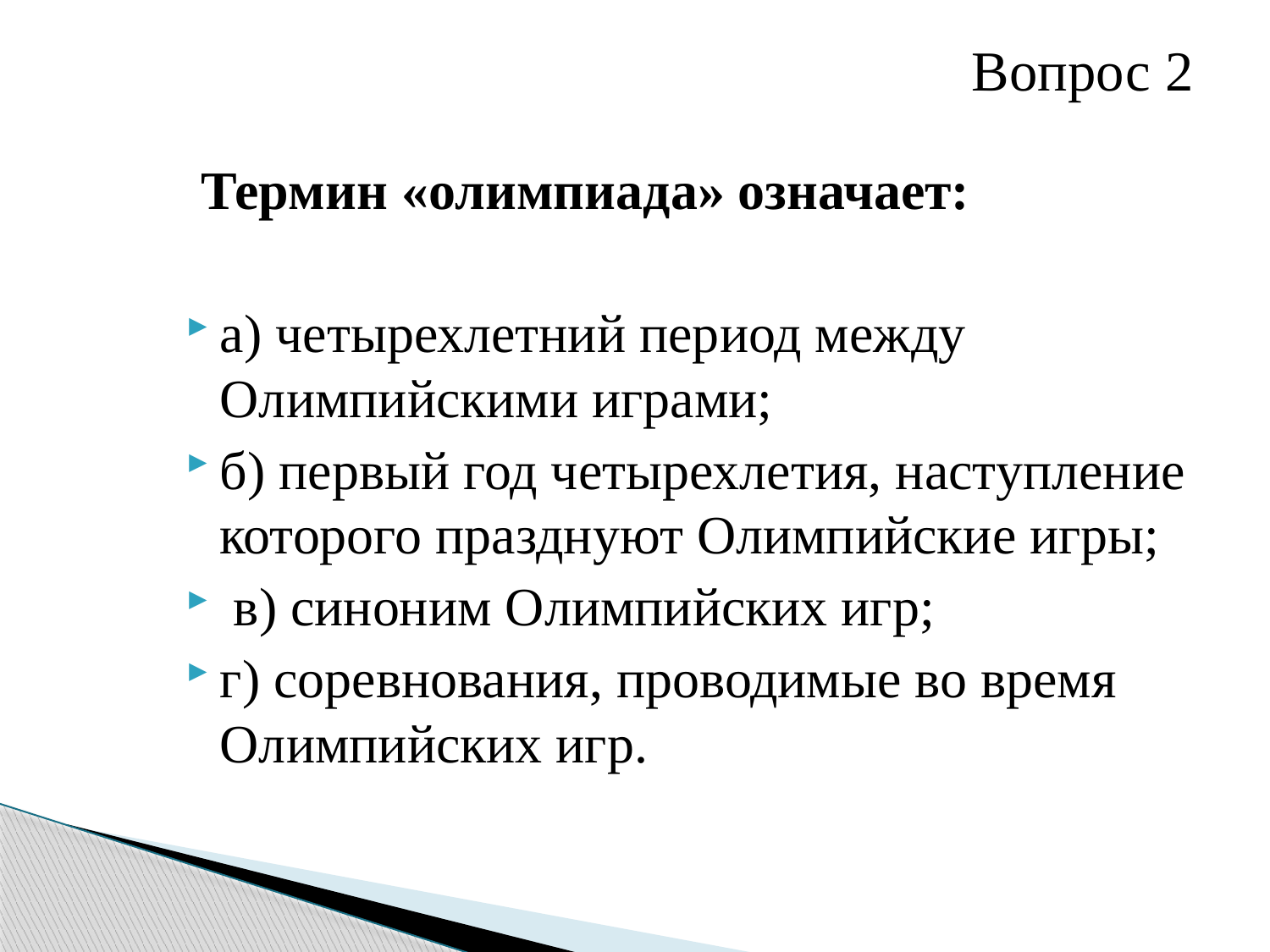

# Вопрос 2
 Термин «олимпиада» означает:

а) четырехлетний период между Олимпийскими играми;
б) первый год четырехлетия, наступление которого празднуют Олимпийские игры;
 в) синоним Олимпийских игр;
г) соревнования, проводимые во время Олимпийских игр.